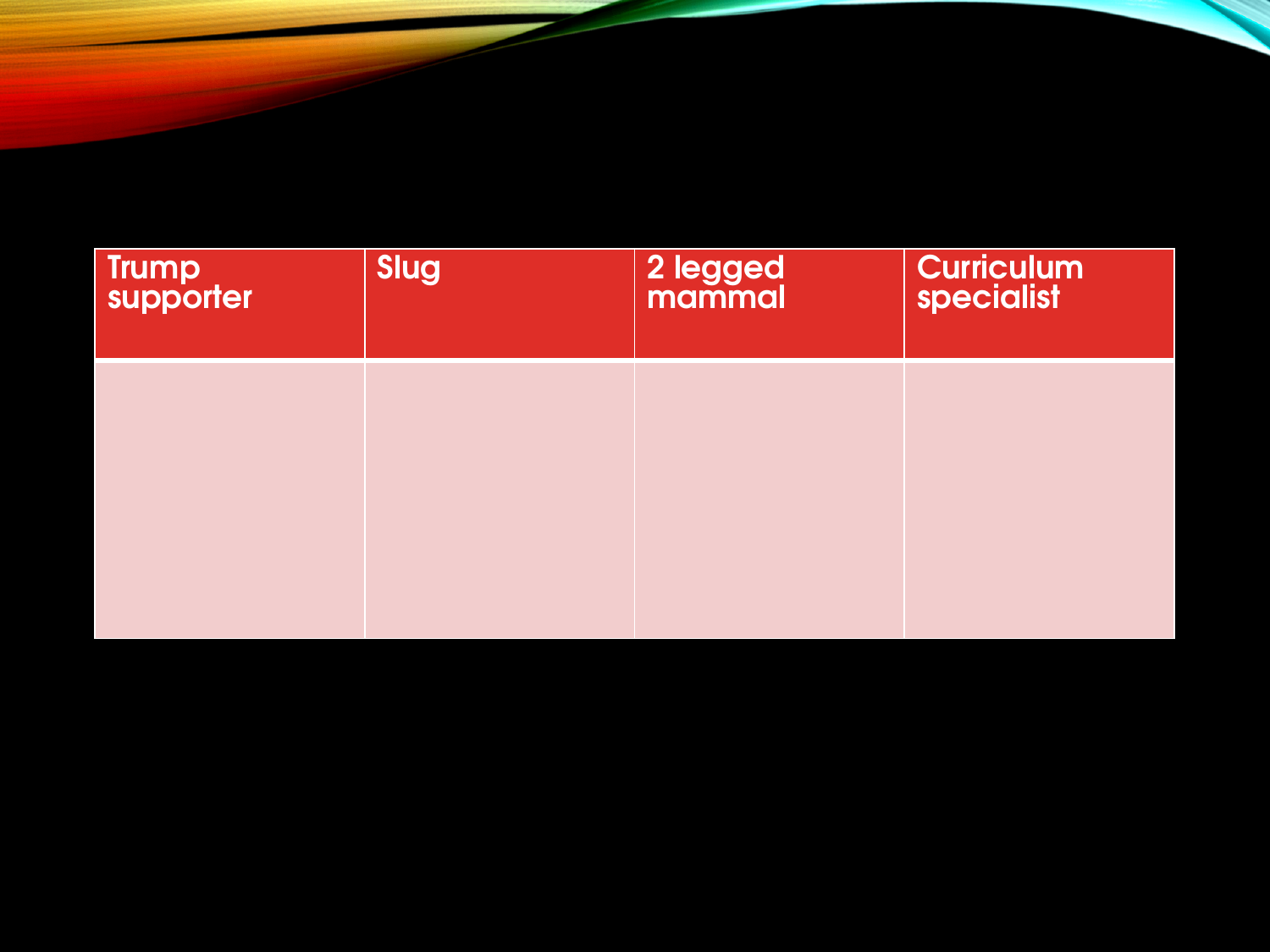

| Trump supporter | Slug | 2 legged mammal | Curriculum specialist |
| --- | --- | --- | --- |
|  |  |  |  |